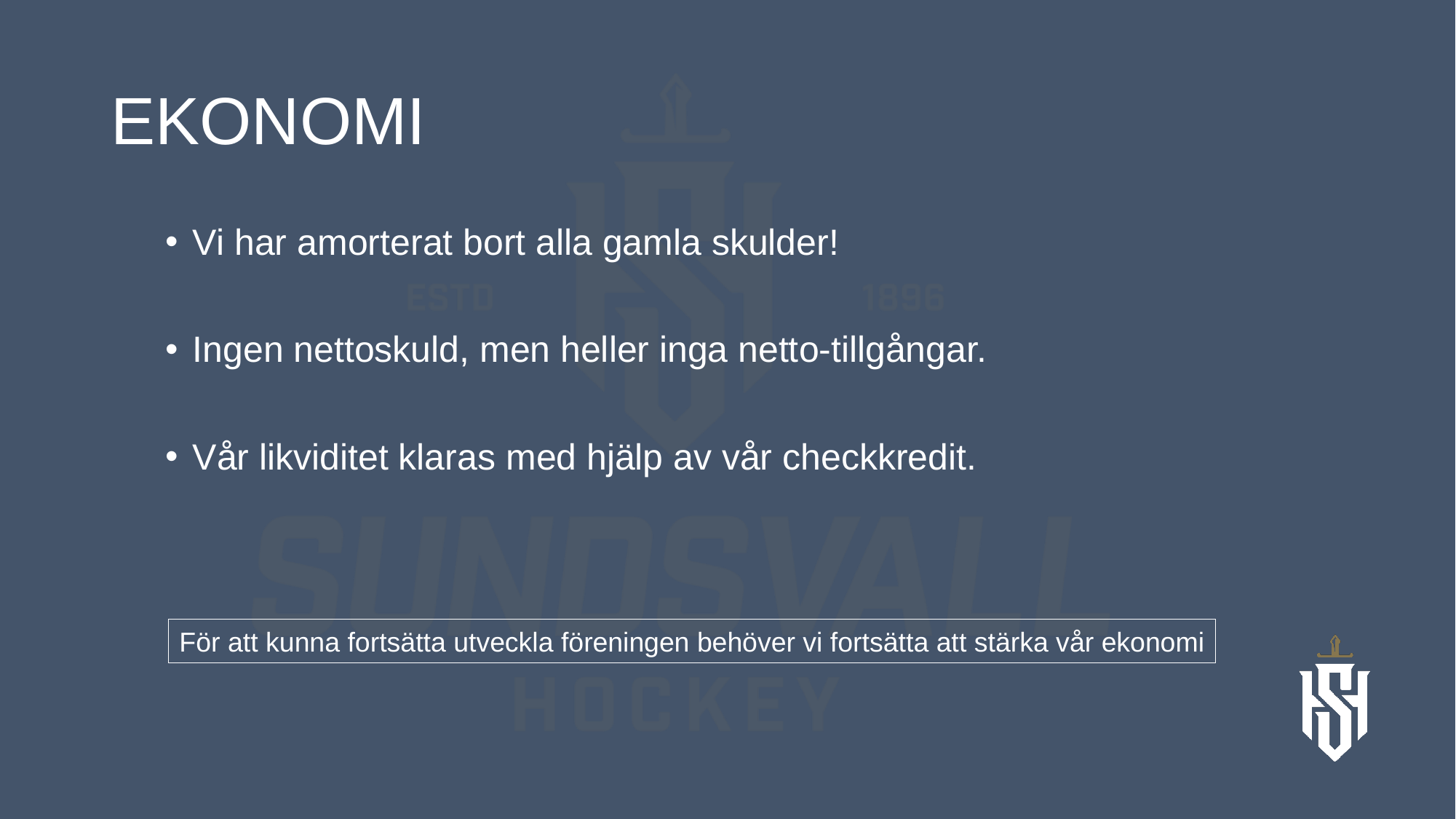

# EKONOMI
Vi har amorterat bort alla gamla skulder!

Ingen nettoskuld, men heller inga netto-tillgångar.

Vår likviditet klaras med hjälp av vår checkkredit.

För att kunna fortsätta utveckla föreningen behöver vi fortsätta att stärka vår ekonomi